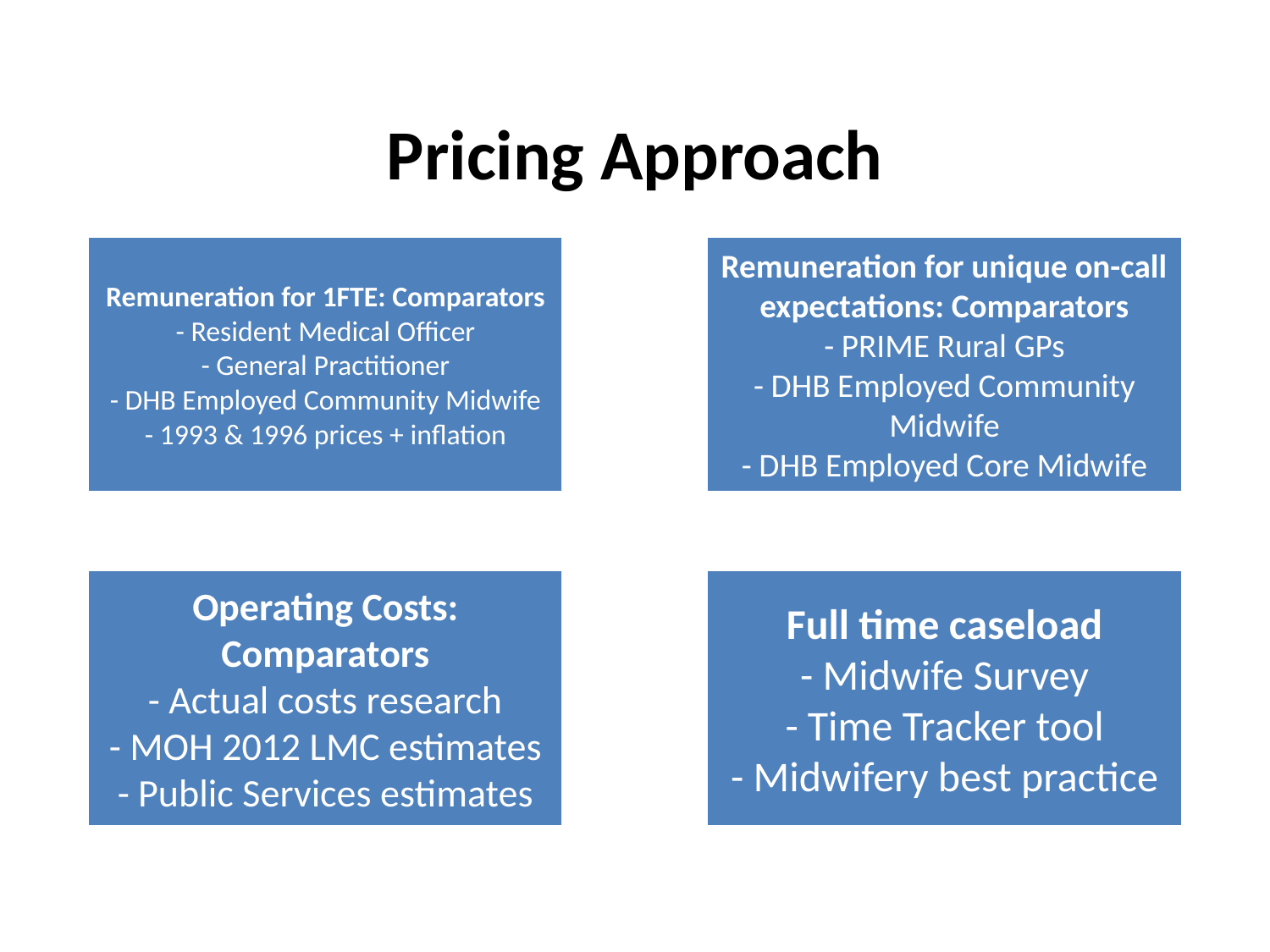

# Pricing Approach
Remuneration for 1FTE: Comparators
- Resident Medical Officer
- General Practitioner
- DHB Employed Community Midwife
- 1993 & 1996 prices + inflation
Remuneration for unique on-call expectations: Comparators
- PRIME Rural GPs
- DHB Employed Community Midwife
- DHB Employed Core Midwife
Operating Costs: Comparators
- Actual costs research
- MOH 2012 LMC estimates
- Public Services estimates
Full time caseload
- Midwife Survey
- Time Tracker tool
- Midwifery best practice